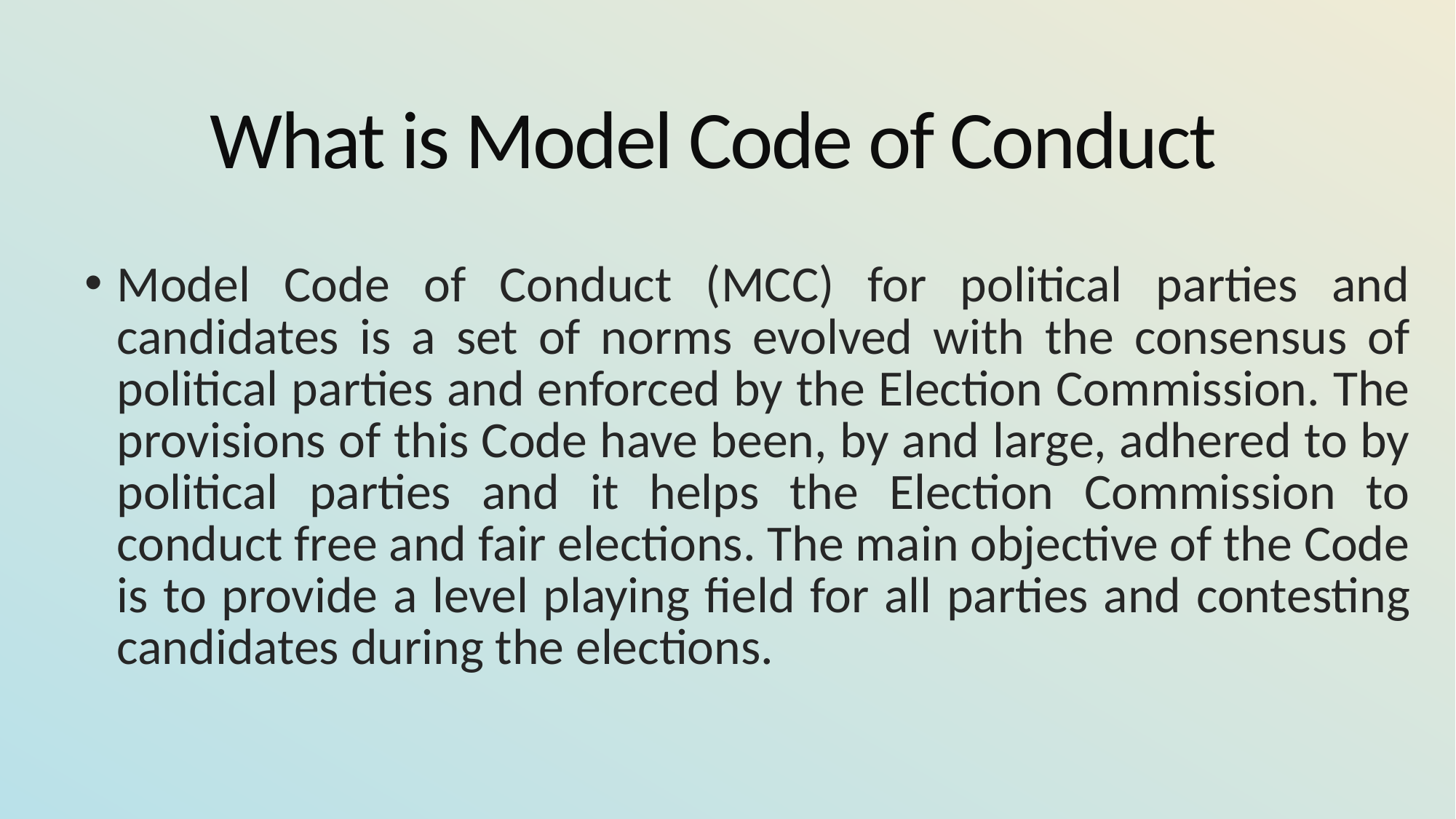

# What is Model Code of Conduct

Model Code of Conduct (MCC) for political parties and candidates is a set of norms evolved with the consensus of political parties and enforced by the Election Commission. The provisions of this Code have been, by and large, adhered to by political parties and it helps the Election Commission to conduct free and fair elections. The main objective of the Code is to provide a level playing field for all parties and contesting candidates during the elections.